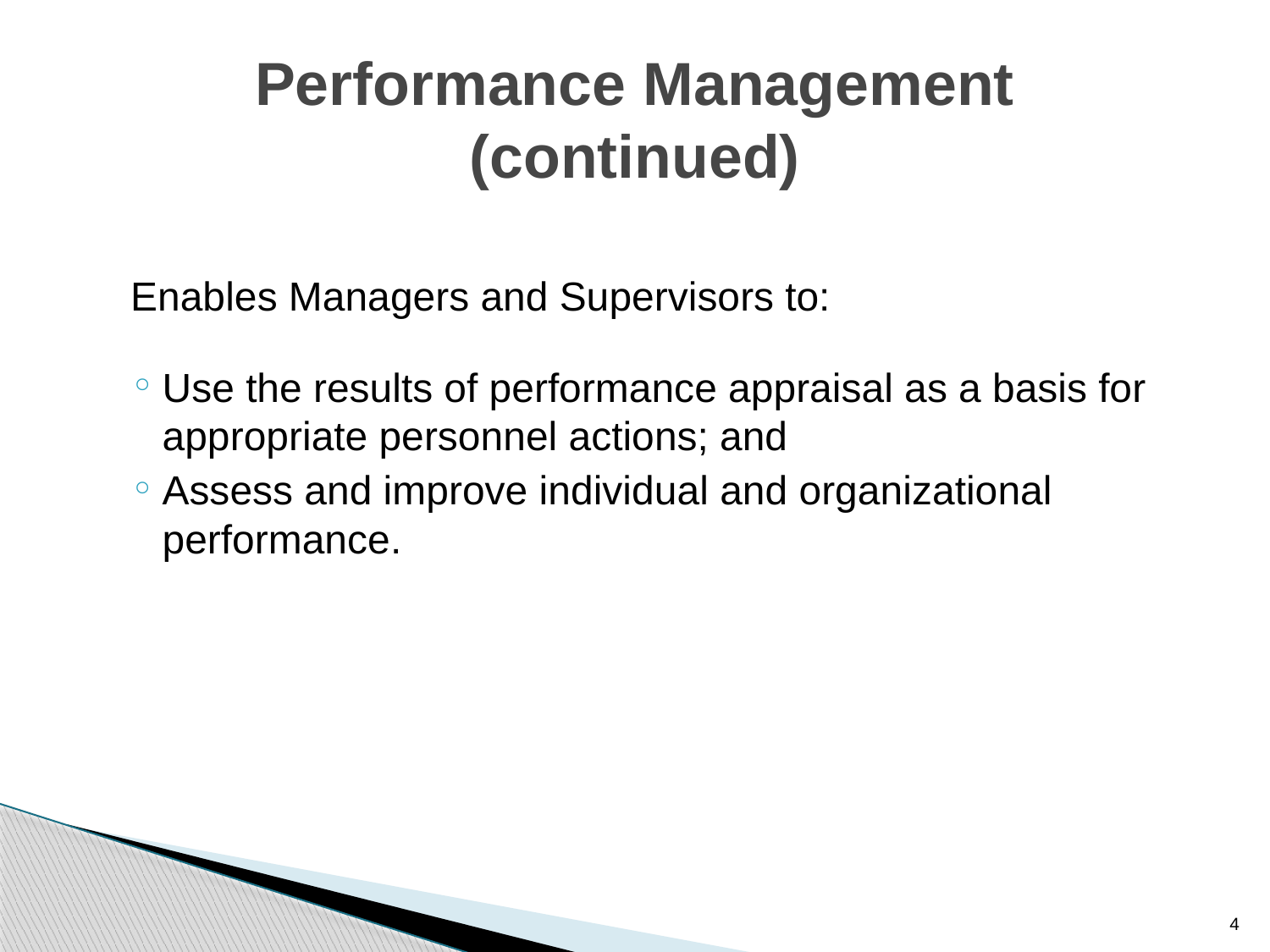

# Performance Management (continued)
Enables Managers and Supervisors to:
Use the results of performance appraisal as a basis for appropriate personnel actions; and
Assess and improve individual and organizational performance.
4